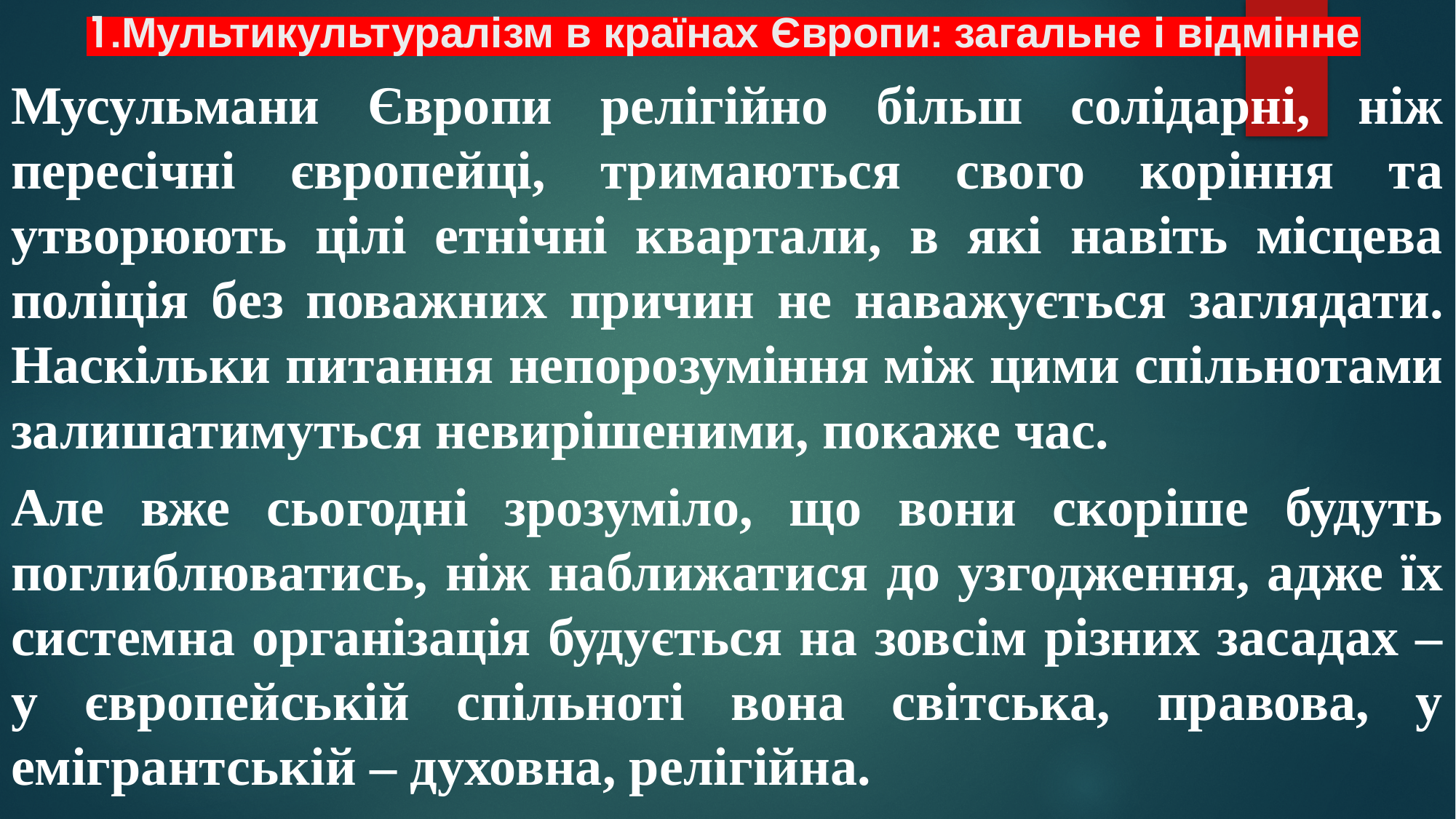

# 1.Мультикультуралізм в країнах Європи: загальне і відмінне
Мусульмани Європи релігійно більш солідарні, ніж пересічні європейці, тримаються свого коріння та утворюють цілі етнічні квартали, в які навіть місцева поліція без поважних причин не наважується заглядати. Наскільки питання непорозуміння між цими спільнотами залишатимуться невирішеними, покаже час.
Але вже сьогодні зрозуміло, що вони скоріше будуть поглиблюватись, ніж наближатися до узгодження, адже їх системна організація будується на зовсім різних засадах – у європейській спільноті вона світська, правова, у емігрантській – духовна, релігійна.